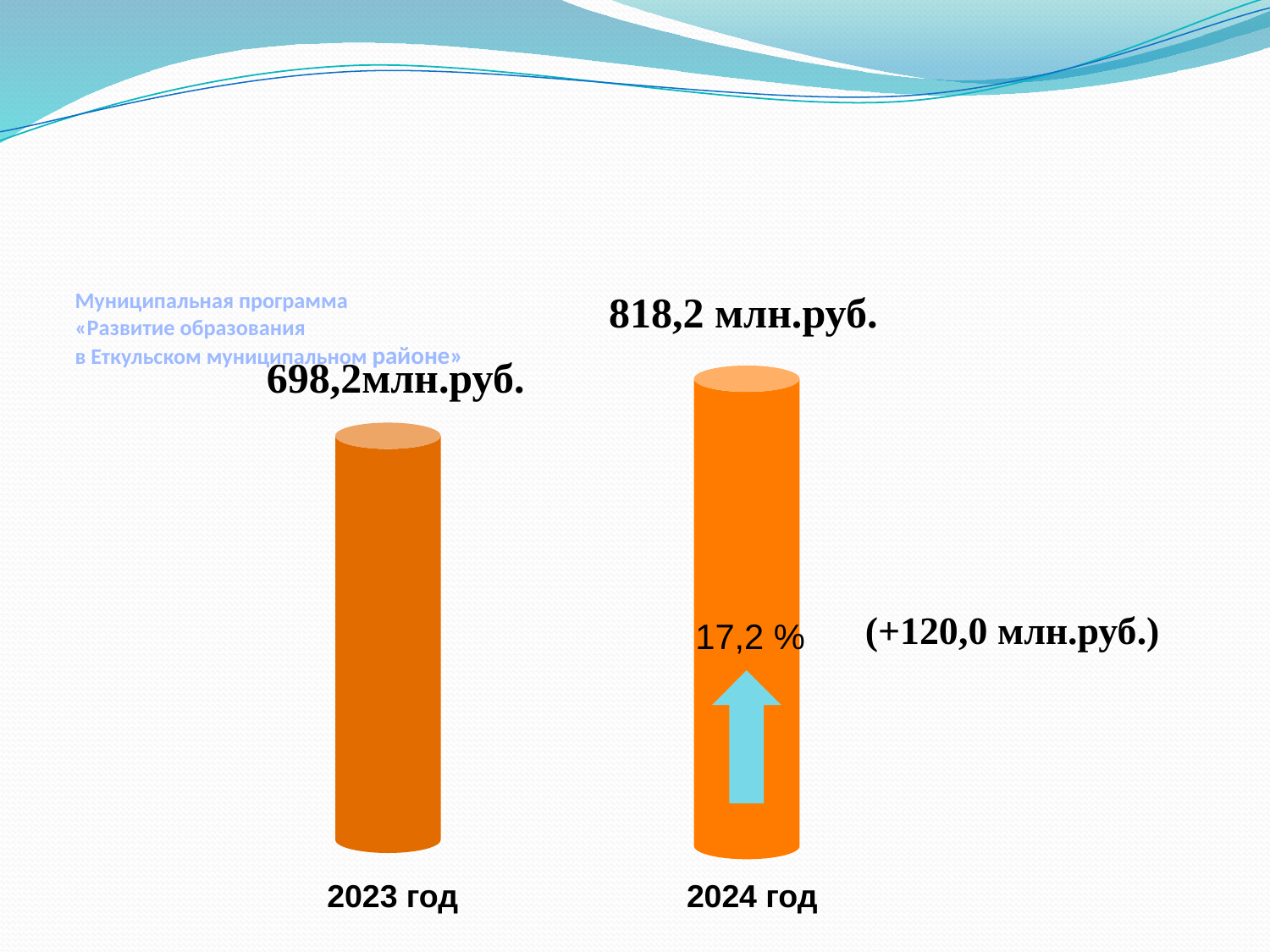

# Муниципальная программа «Развитие образования в Еткульском муниципальном районе»
818,2 млн.руб.
698,2млн.руб.

(+120,0 млн.руб.)
17,2 %

2023 год
2024 год